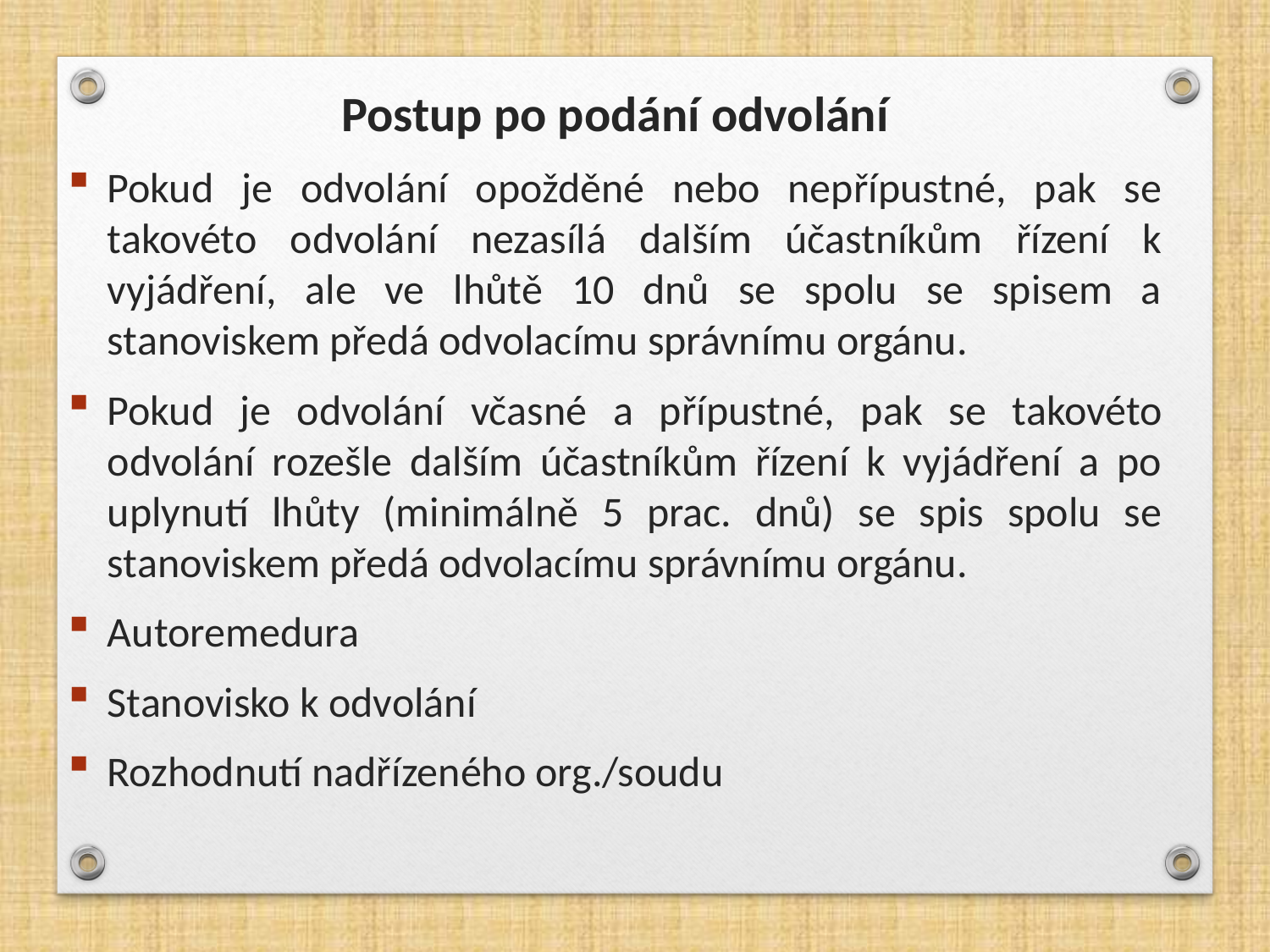

Postup po podání odvolání
Pokud je odvolání opožděné nebo nepřípustné, pak se takovéto odvolání nezasílá dalším účastníkům řízení k vyjádření, ale ve lhůtě 10 dnů se spolu se spisem a stanoviskem předá odvolacímu správnímu orgánu.
Pokud je odvolání včasné a přípustné, pak se takovéto odvolání rozešle dalším účastníkům řízení k vyjádření a po uplynutí lhůty (minimálně 5 prac. dnů) se spis spolu se stanoviskem předá odvolacímu správnímu orgánu.
Autoremedura
Stanovisko k odvolání
Rozhodnutí nadřízeného org./soudu